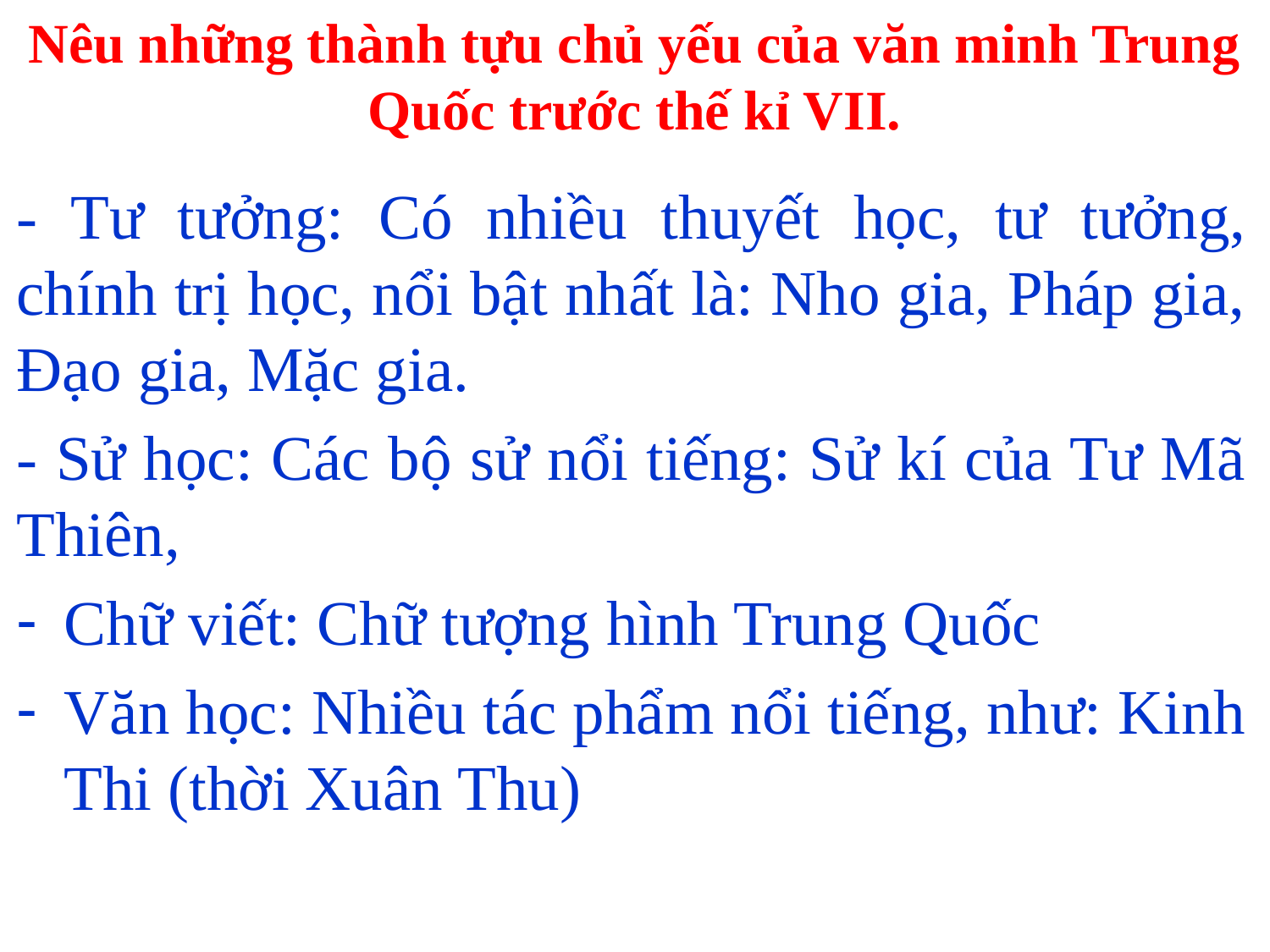

# Nêu những thành tựu chủ yếu của văn minh Trung Quốc trước thế kỉ VII.
- Tư tưởng: Có nhiều thuyết học, tư tưởng, chính trị học, nổi bật nhất là: Nho gia, Pháp gia, Đạo gia, Mặc gia.
- Sử học: Các bộ sử nổi tiếng: Sử kí của Tư Mã Thiên,
Chữ viết: Chữ tượng hình Trung Quốc
Văn học: Nhiều tác phẩm nổi tiếng, như: Kinh Thi (thời Xuân Thu)